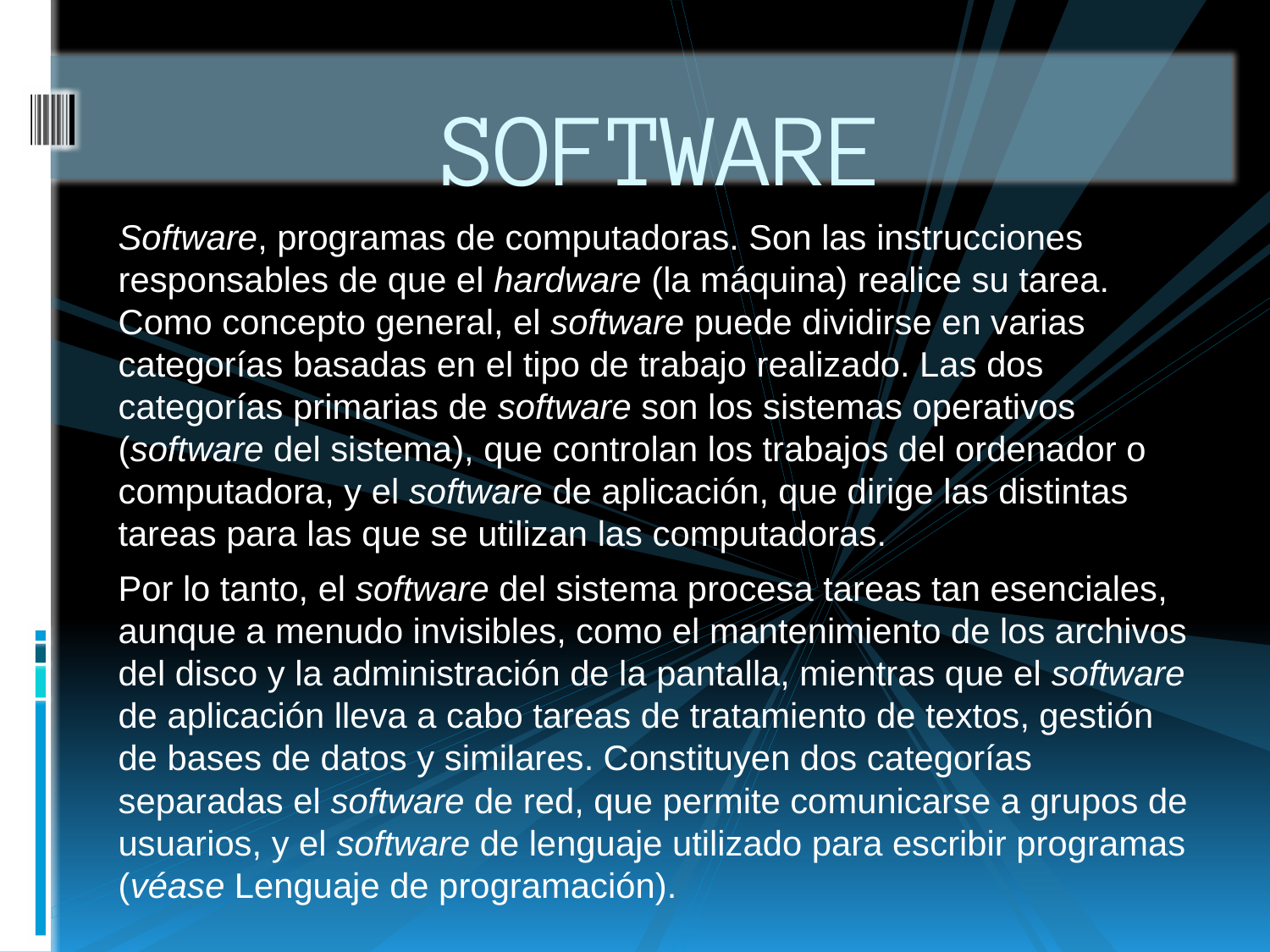

# SOFTWARE
Software, programas de computadoras. Son las instrucciones responsables de que el hardware (la máquina) realice su tarea. Como concepto general, el software puede dividirse en varias categorías basadas en el tipo de trabajo realizado. Las dos categorías primarias de software son los sistemas operativos (software del sistema), que controlan los trabajos del ordenador o computadora, y el software de aplicación, que dirige las distintas tareas para las que se utilizan las computadoras.
Por lo tanto, el software del sistema procesa tareas tan esenciales, aunque a menudo invisibles, como el mantenimiento de los archivos del disco y la administración de la pantalla, mientras que el software de aplicación lleva a cabo tareas de tratamiento de textos, gestión de bases de datos y similares. Constituyen dos categorías separadas el software de red, que permite comunicarse a grupos de usuarios, y el software de lenguaje utilizado para escribir programas (véase Lenguaje de programación).